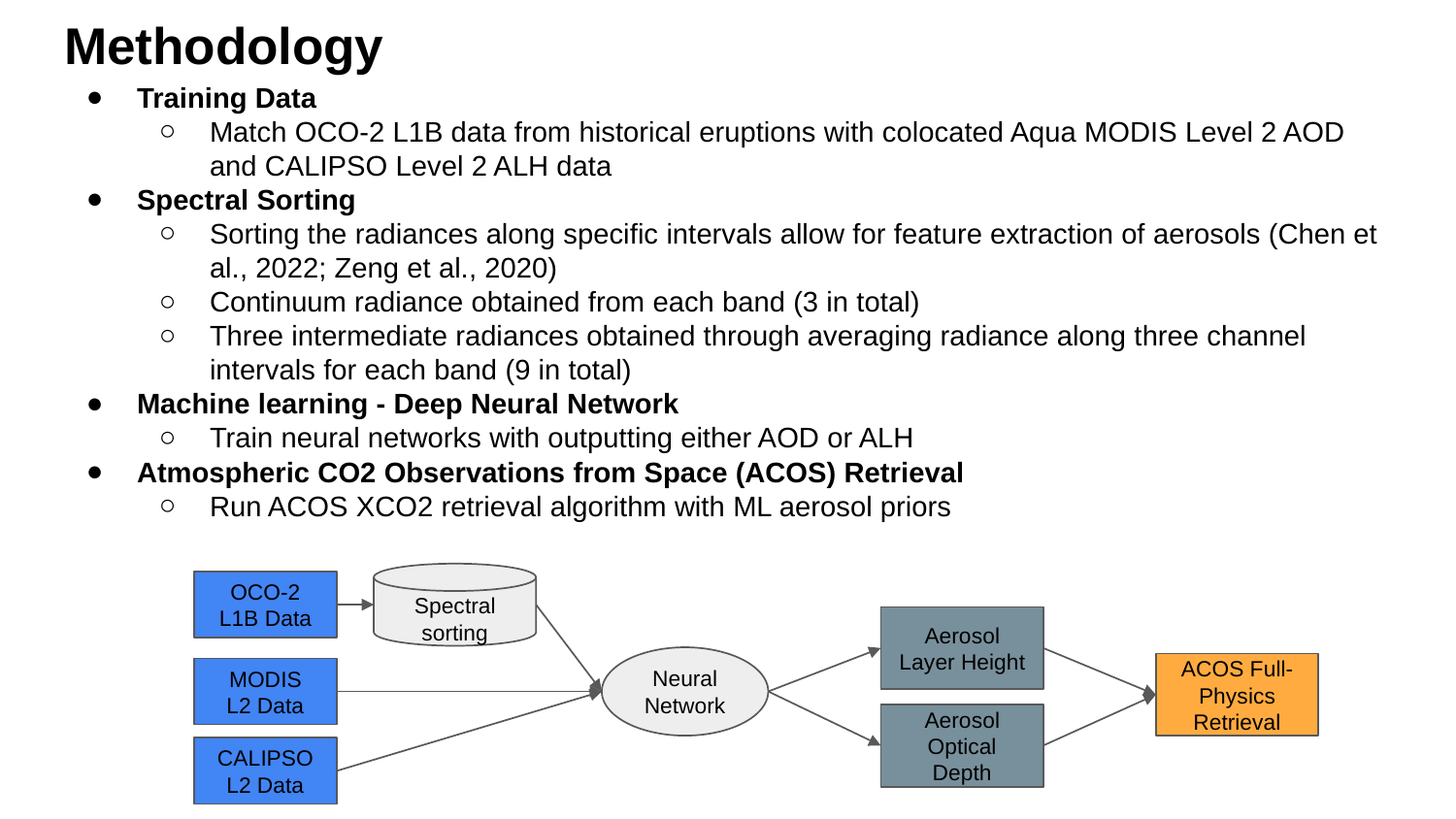

# Methodology
Training Data
Match OCO-2 L1B data from historical eruptions with colocated Aqua MODIS Level 2 AOD and CALIPSO Level 2 ALH data
Spectral Sorting
Sorting the radiances along specific intervals allow for feature extraction of aerosols (Chen et al., 2022; Zeng et al., 2020)
Continuum radiance obtained from each band (3 in total)
Three intermediate radiances obtained through averaging radiance along three channel intervals for each band (9 in total)
Machine learning - Deep Neural Network
Train neural networks with outputting either AOD or ALH
Atmospheric CO2 Observations from Space (ACOS) Retrieval
Run ACOS XCO2 retrieval algorithm with ML aerosol priors

OCO-2 L1B Data
Spectral sorting
Aerosol Layer Height
Neural Network
ACOS Full-Physics Retrieval
MODIS
L2 Data
Aerosol Optical Depth
CALIPSO L2 Data